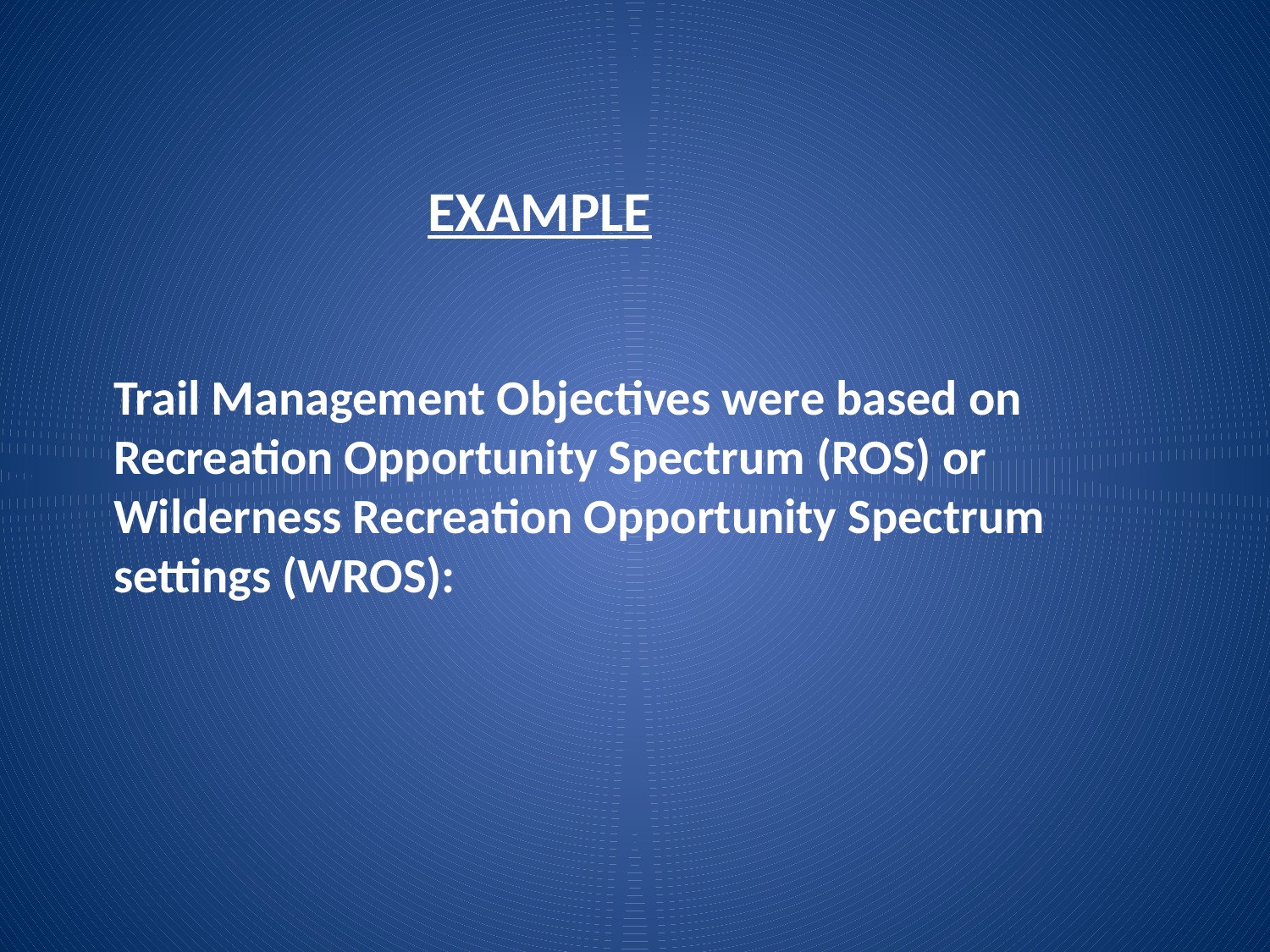

EXAMPLE
Trail Management Objectives were based on
Recreation Opportunity Spectrum (ROS) or
Wilderness Recreation Opportunity Spectrum
settings (WROS):